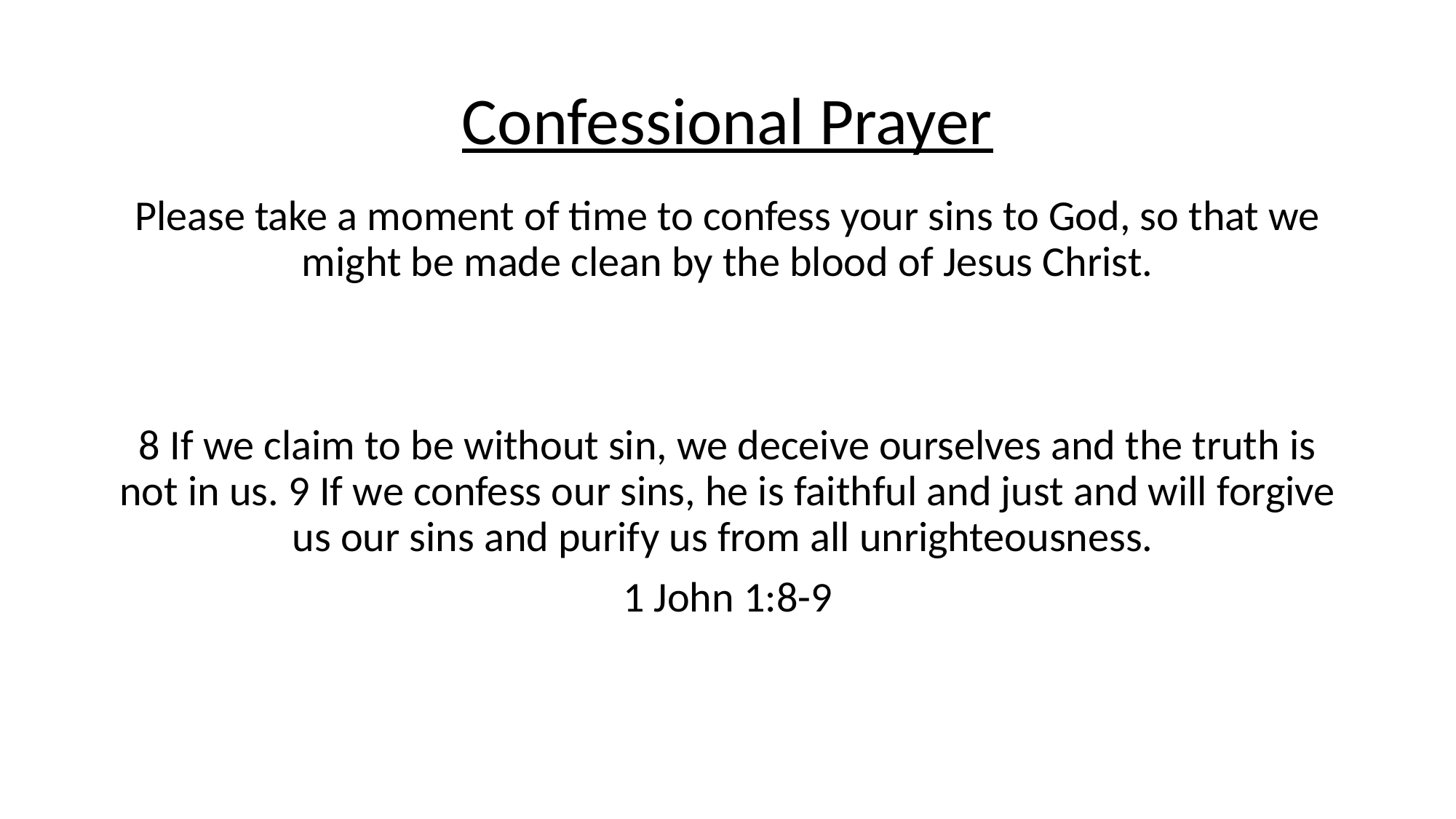

# Confessional Prayer
Please take a moment of time to confess your sins to God, so that we might be made clean by the blood of Jesus Christ.

8 If we claim to be without sin, we deceive ourselves and the truth is not in us. 9 If we confess our sins, he is faithful and just and will forgive us our sins and purify us from all unrighteousness.
1 John 1:8-9